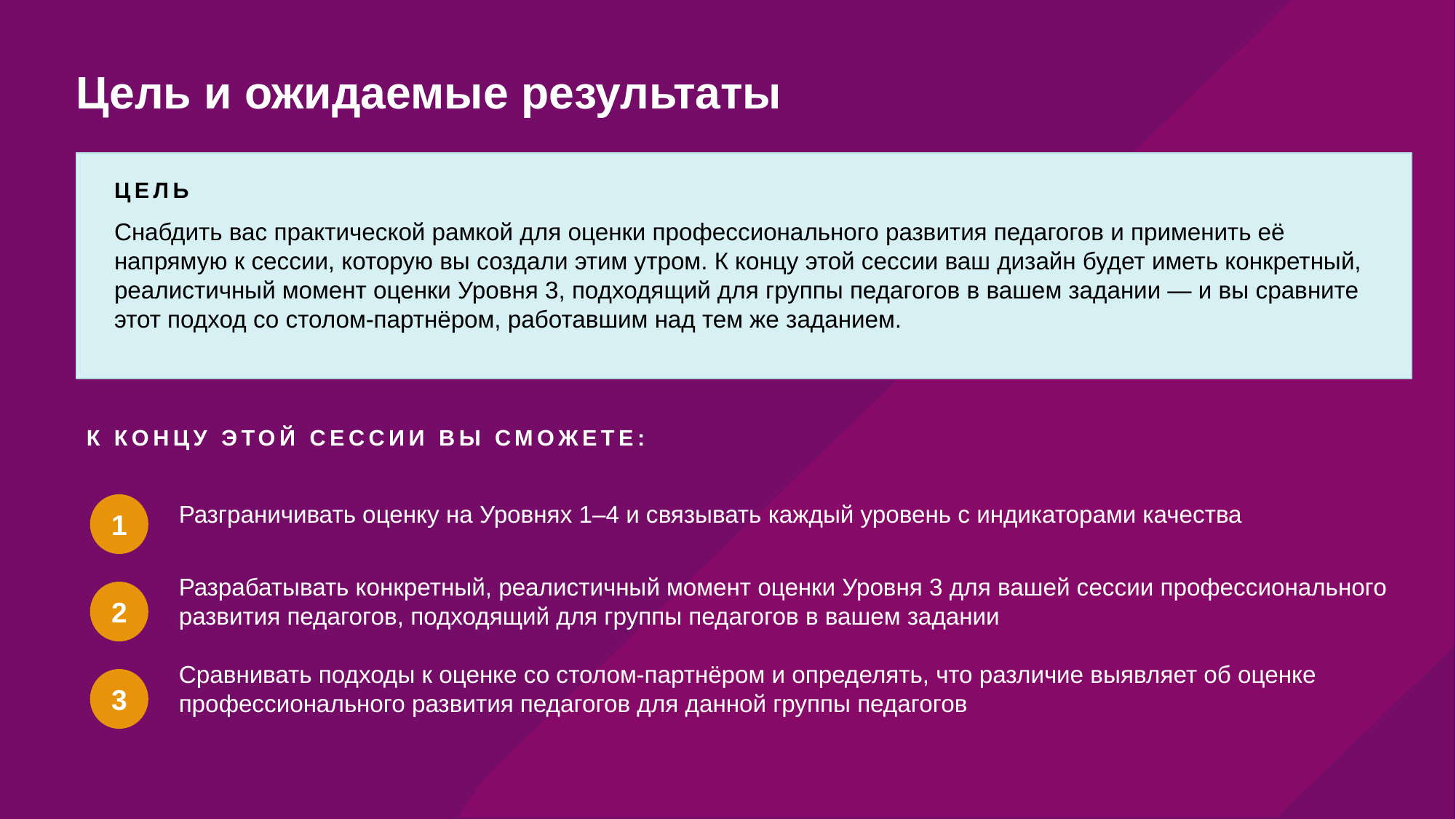

# Цель и ожидаемые результаты

ЦЕЛЬ
Снабдить вас практической рамкой для оценки профессионального развития педагогов и применить её напрямую к сессии, которую вы создали этим утром. К концу этой сессии ваш дизайн будет иметь конкретный, реалистичный момент оценки Уровня 3, подходящий для группы педагогов в вашем задании — и вы сравните этот подход со столом-партнёром, работавшим над тем же заданием.
К КОНЦУ ЭТОЙ СЕССИИ ВЫ СМОЖЕТЕ:
Разграничивать оценку на Уровнях 1–4 и связывать каждый уровень с индикаторами качества

1
Разрабатывать конкретный, реалистичный момент оценки Уровня 3 для вашей сессии профессионального развития педагогов, подходящий для группы педагогов в вашем задании

2
Сравнивать подходы к оценке со столом-партнёром и определять, что различие выявляет об оценке профессионального развития педагогов для данной группы педагогов

3